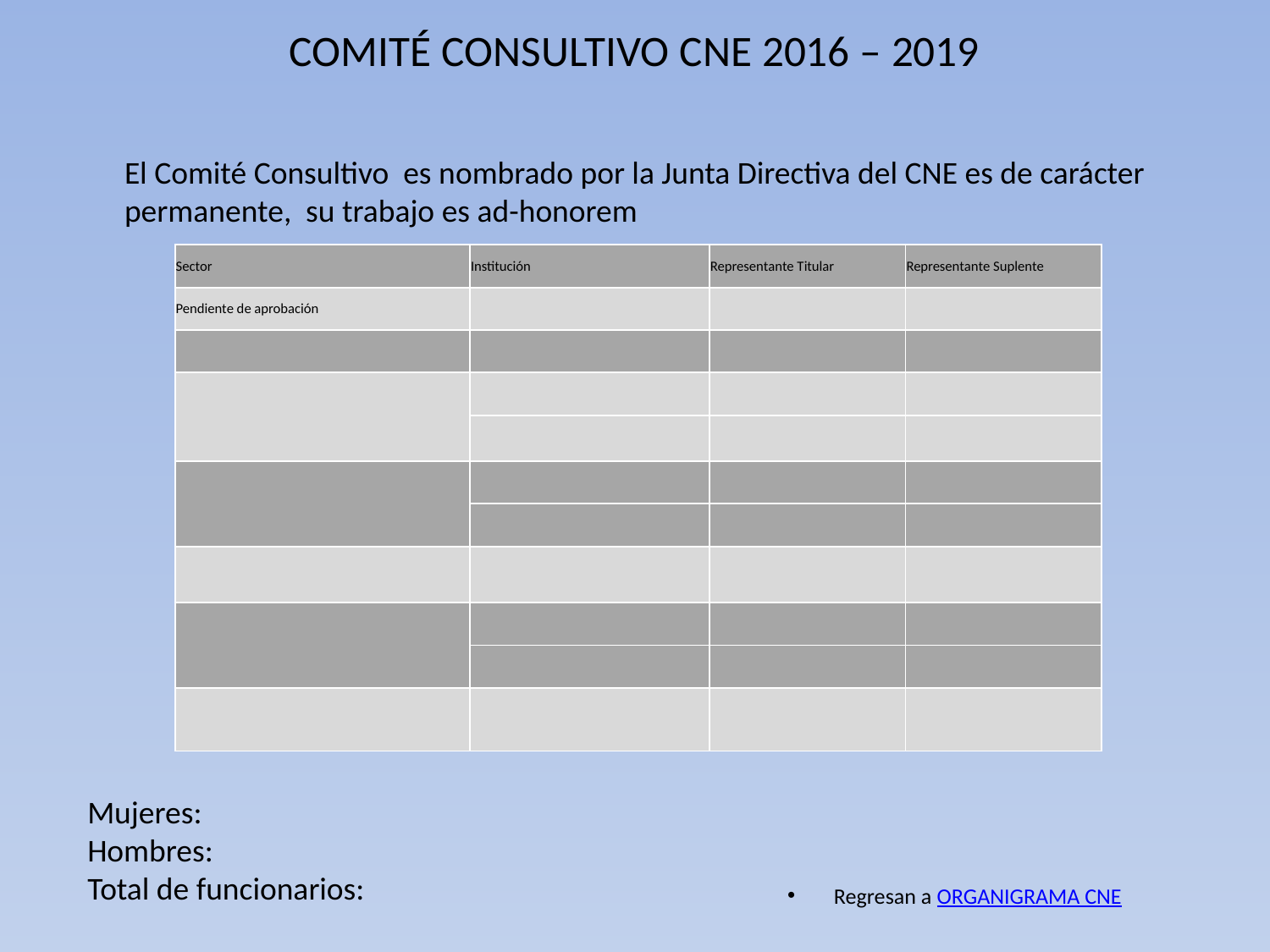

# COMITÉ CONSULTIVO CNE 2016 – 2019
El Comité Consultivo  es nombrado por la Junta Directiva del CNE es de carácter permanente,  su trabajo es ad-honorem
| Sector | Institución | Representante Titular | Representante Suplente |
| --- | --- | --- | --- |
| Pendiente de aprobación |  |  |  |
|  |  |  |  |
|  |  |  |  |
|  |  |  |  |
|  |  |  |  |
|  |  |  |  |
|  |  |  |  |
|  |  |  |  |
|  |  |  |  |
|  |  |  |  |
Mujeres:
Hombres:
Total de funcionarios:
Regresan a ORGANIGRAMA CNE